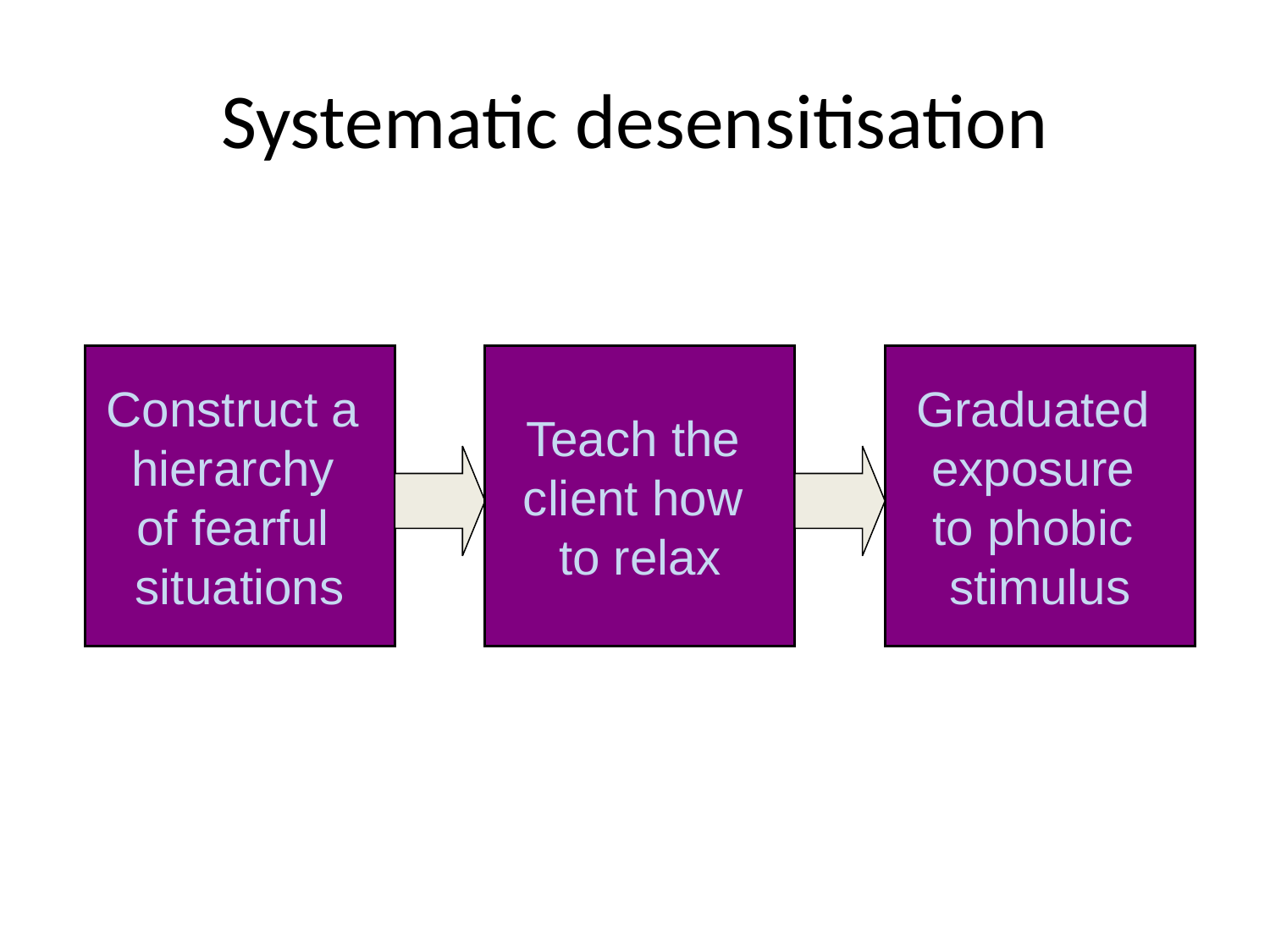

# Systematic desensitisation
Construct a
hierarchy
of fearful
situations

Teach the
client how
to relax

Graduated
exposure
to phobic
stimulus